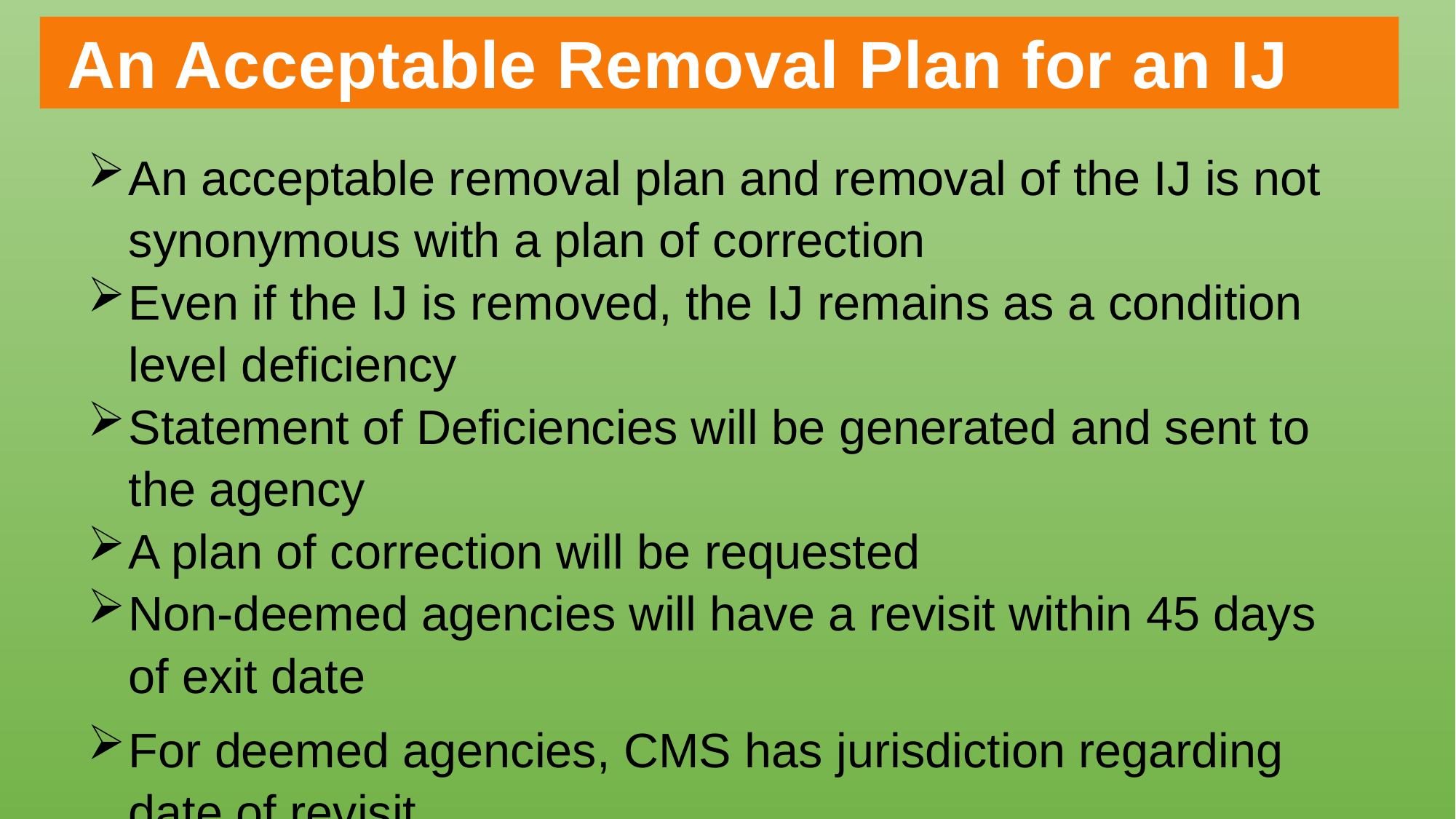

An Acceptable Removal Plan for an IJ

An acceptable removal plan and removal of the IJ is not synonymous with a plan of correction
Even if the IJ is removed, the IJ remains as a condition level deficiency
Statement of Deficiencies will be generated and sent to the agency
A plan of correction will be requested
Non-deemed agencies will have a revisit within 45 days of exit date
For deemed agencies, CMS has jurisdiction regarding date of revisit